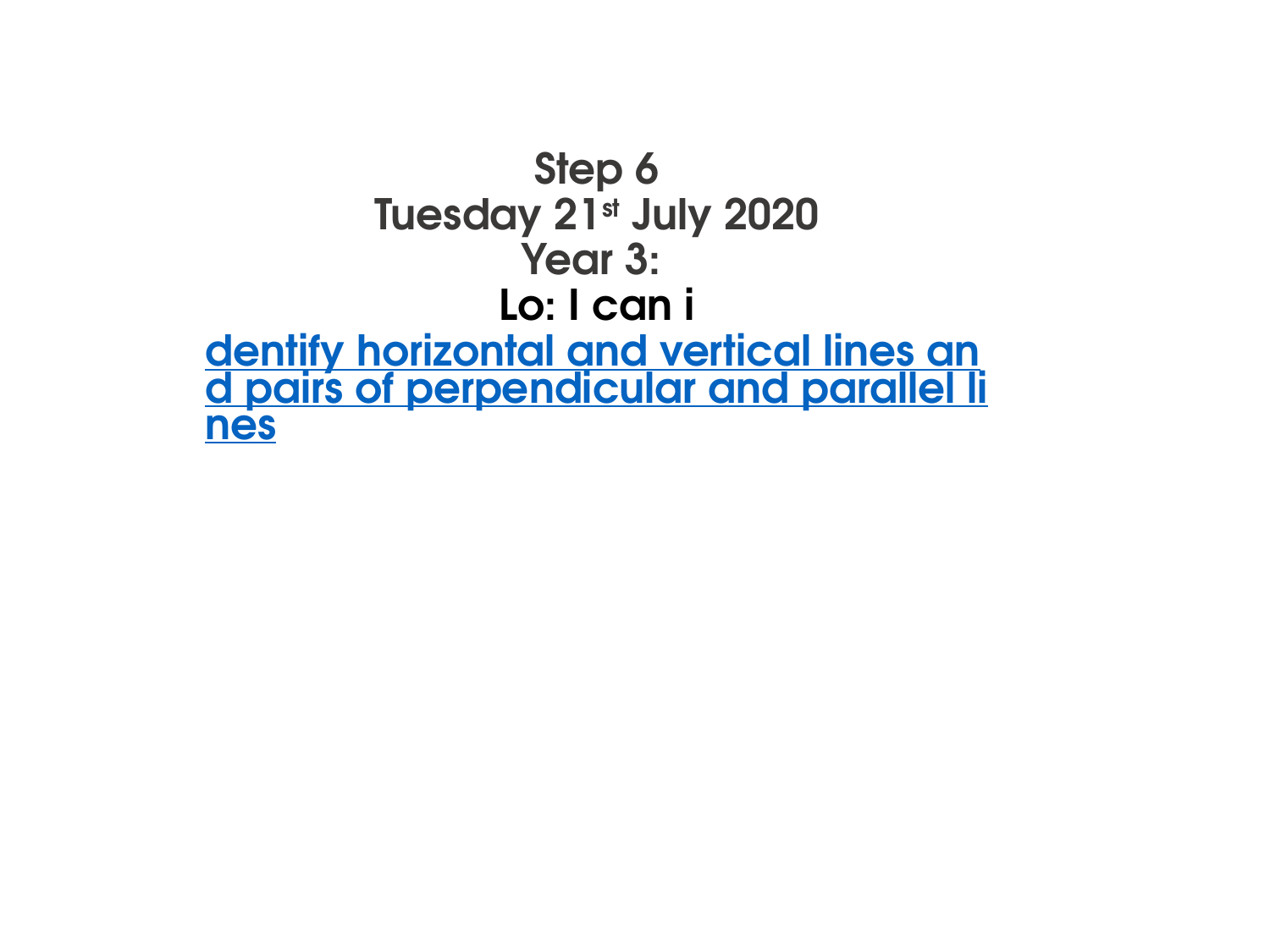

# Step 6 Tuesday 21st July 2020 Year 3: Lo: I can identify horizontal and vertical lines and pairs of perpendicular and parallel lines